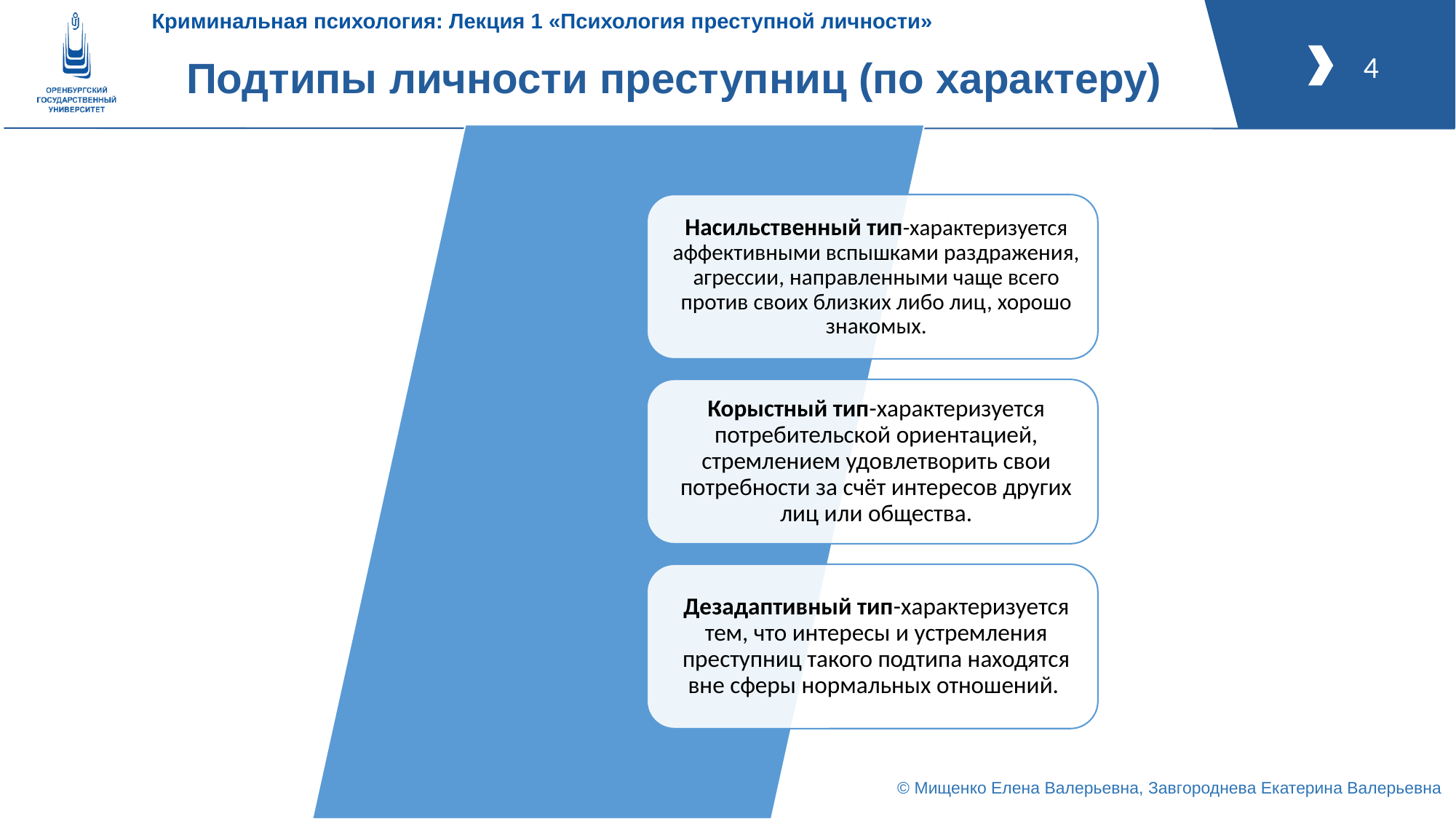

# Подтипы личности преступниц (по характеру)
Насильственный тип-характеризуется аффективными вспышками раздражения, агрессии, направленными чаще всего против своих близких либо лиц, хорошо знакомых.
Корыстный тип-характеризуется потребительской ориентацией, стремлением удовлетворить свои потребности за счёт интересов других лиц или общества.
Дезадаптивный тип-характеризуется тем, что интересы и устремления преступниц такого подтипа находятся вне сферы нормальных отношений.